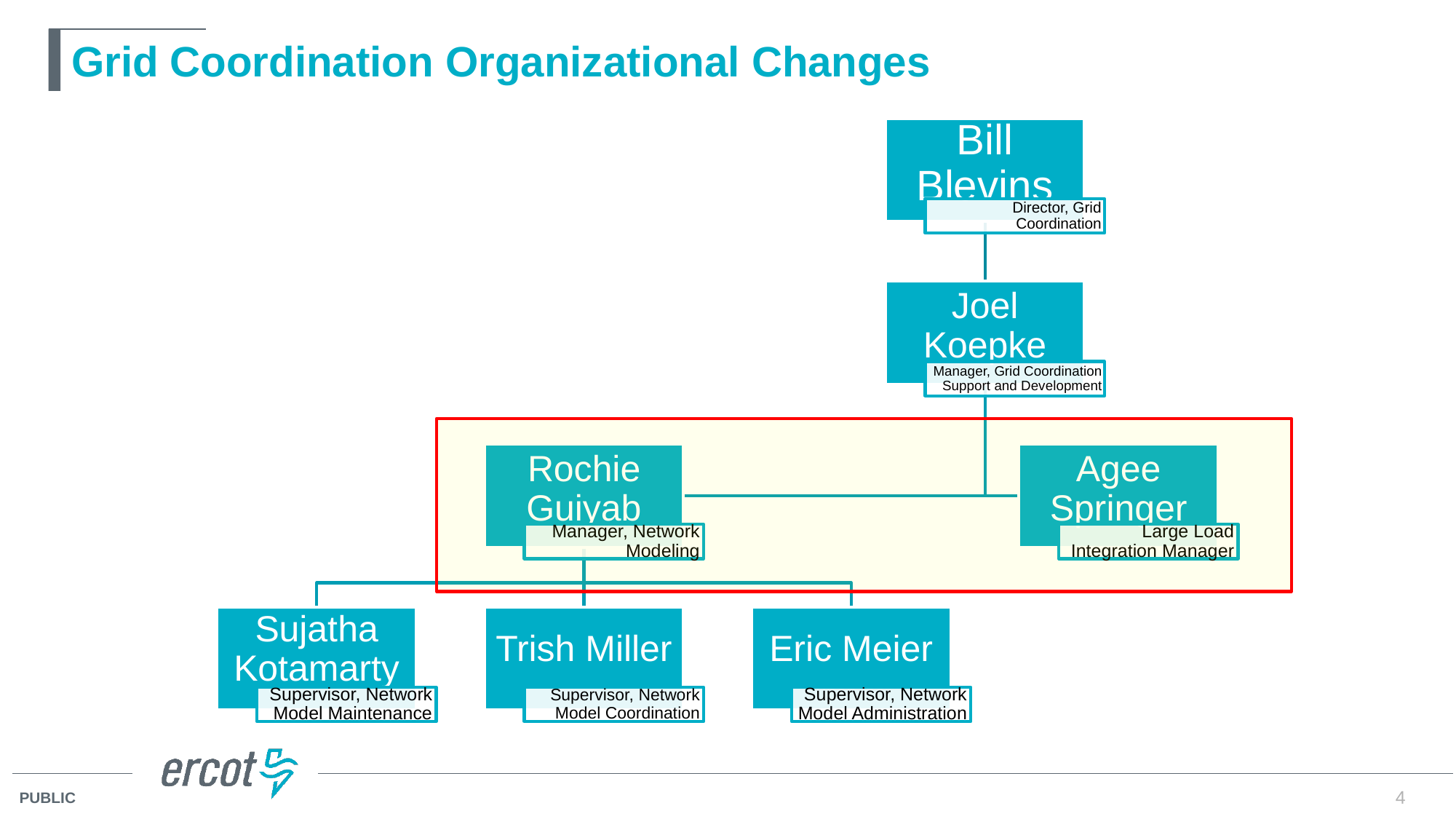

# Grid Coordination Organizational Changes
Bill Blevins
Director, Grid Coordination
Joel Koepke
Manager, Grid Coordination Support and Development
Rochie Guiyab
Manager, Network Modeling
Sujatha Kotamarty
Supervisor, Network Model Maintenance
Trish Miller
Supervisor, Network Model Coordination
Eric Meier
Supervisor, Network Model Administration
Agee Springer
Large Load Integration Manager

4